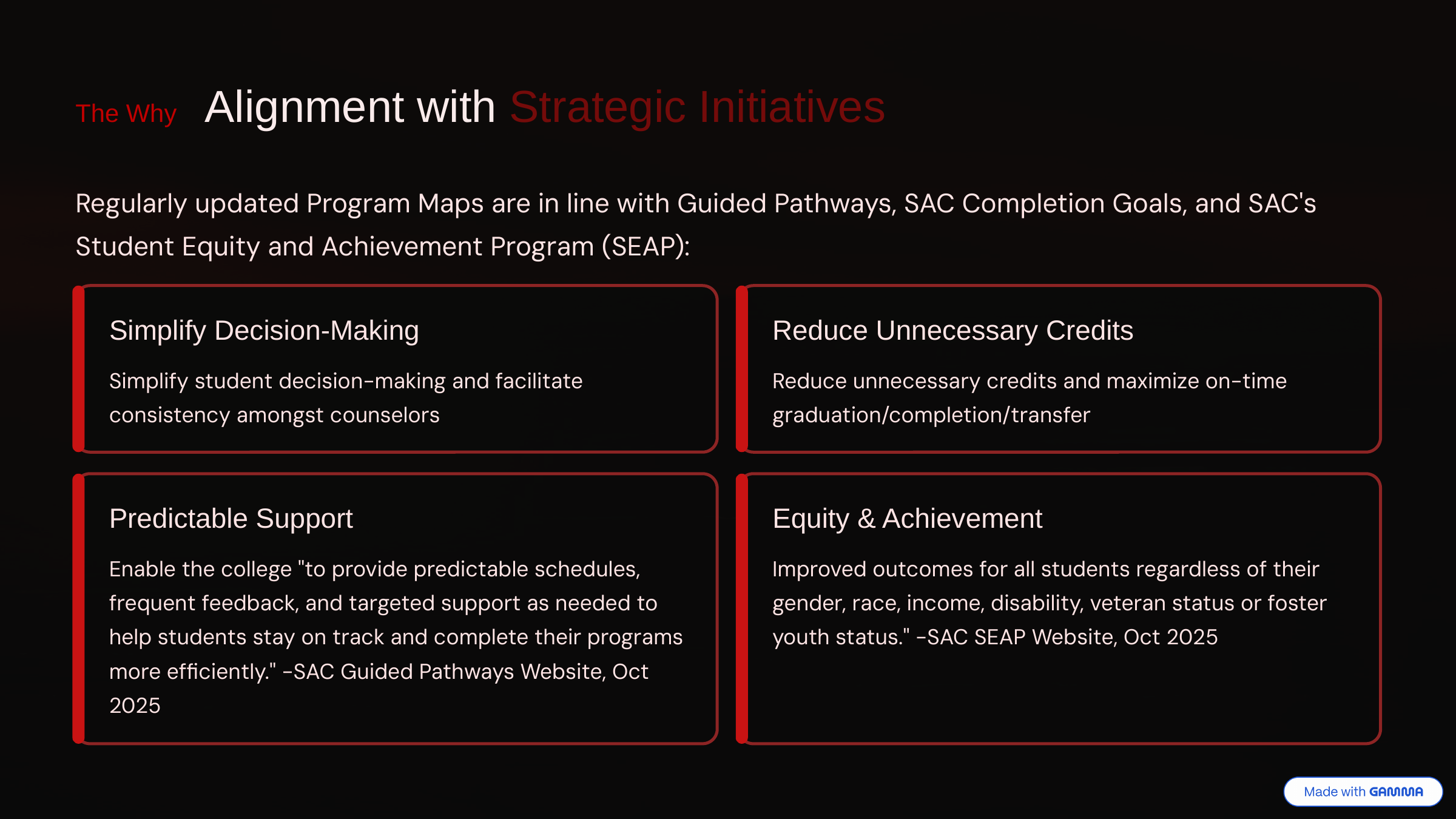

The Why    Alignment with Strategic Initiatives
Regularly updated Program Maps are in line with Guided Pathways, SAC Completion Goals, and SAC's Student Equity and Achievement Program (SEAP):

Simplify Decision-Making
Reduce Unnecessary Credits
Simplify student decision-making and facilitate consistency amongst counselors
Reduce unnecessary credits and maximize on-time graduation/completion/transfer

Predictable Support
Equity & Achievement
Enable the college "to provide predictable schedules, frequent feedback, and targeted support as needed to help students stay on track and complete their programs more efficiently." -SAC Guided Pathways Website, Oct 2025
Improved outcomes for all students regardless of their gender, race, income, disability, veteran status or foster youth status." -SAC SEAP Website, Oct 2025